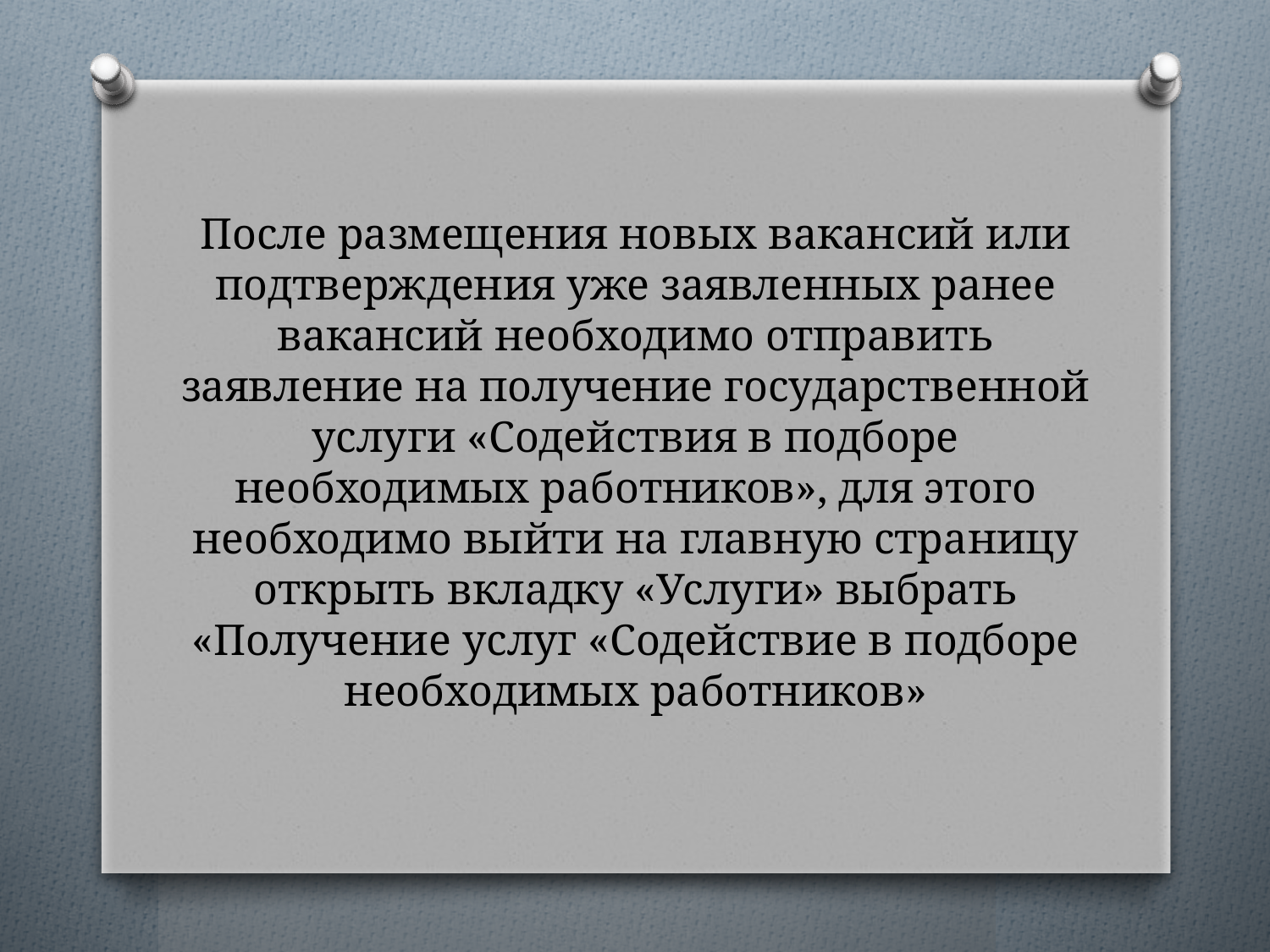

# После размещения новых вакансий или подтверждения уже заявленных ранее вакансий необходимо отправить заявление на получение государственной услуги «Содействия в подборе необходимых работников», для этого необходимо выйти на главную страницу открыть вкладку «Услуги» выбрать «Получение услуг «Содействие в подборе необходимых работников»